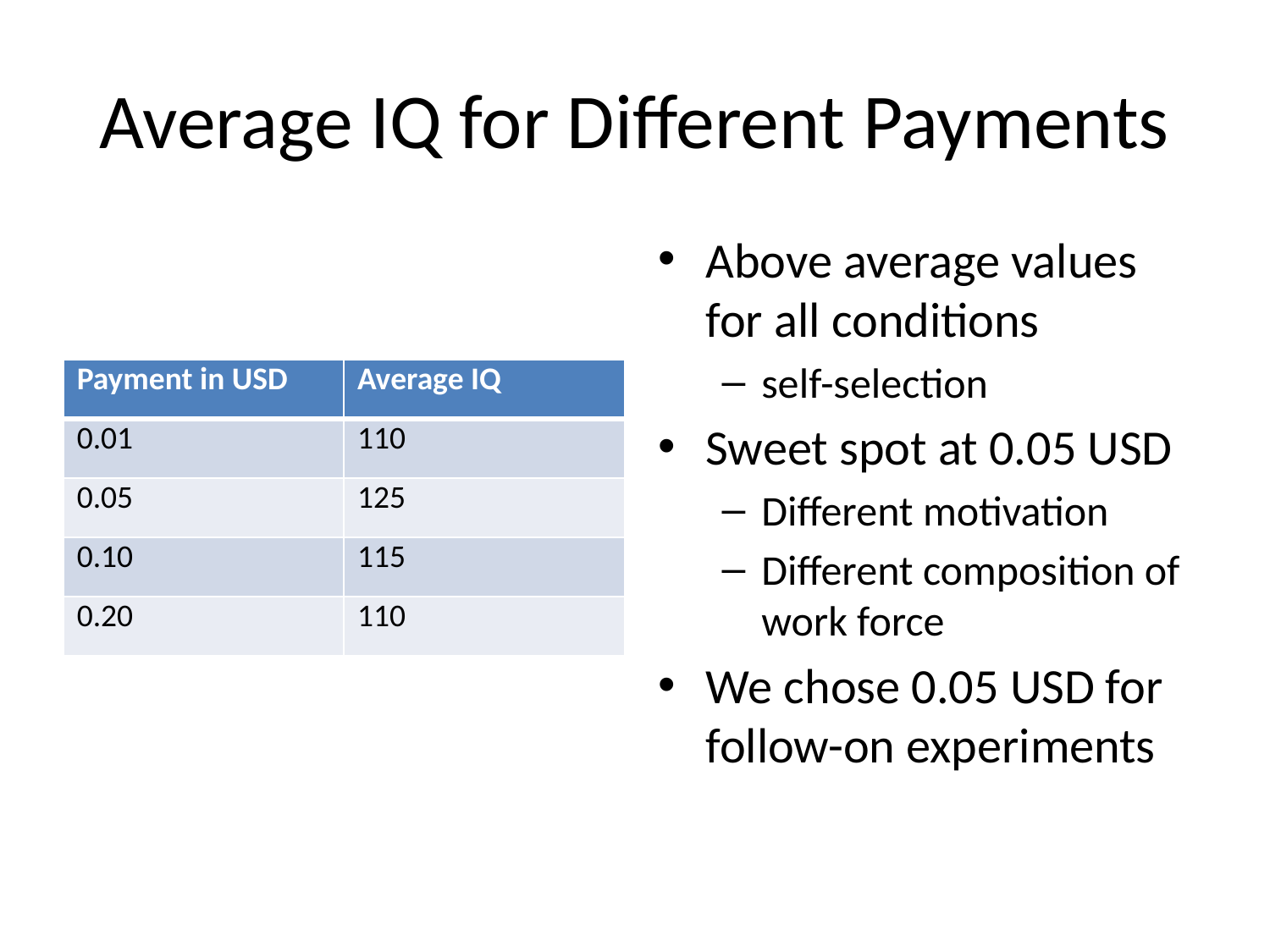

# Average IQ for Different Payments
Above average values for all conditions
self-selection
Sweet spot at 0.05 USD
Different motivation
Different composition of work force
We chose 0.05 USD for follow-on experiments
| Payment in USD | Average IQ |
| --- | --- |
| 0.01 | 110 |
| 0.05 | 125 |
| 0.10 | 115 |
| 0.20 | 110 |